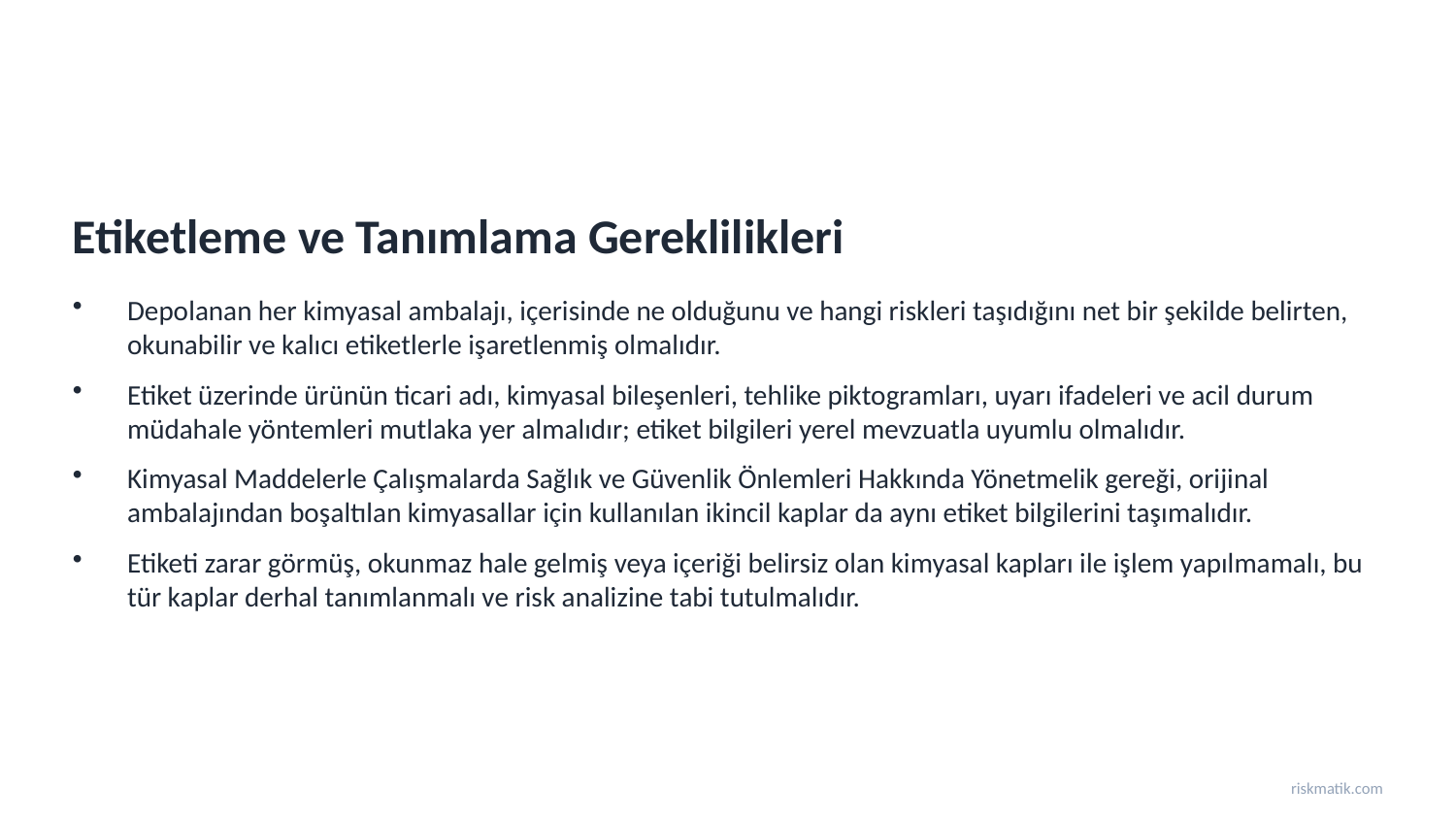

Etiketleme ve Tanımlama Gereklilikleri
Depolanan her kimyasal ambalajı, içerisinde ne olduğunu ve hangi riskleri taşıdığını net bir şekilde belirten, okunabilir ve kalıcı etiketlerle işaretlenmiş olmalıdır.
Etiket üzerinde ürünün ticari adı, kimyasal bileşenleri, tehlike piktogramları, uyarı ifadeleri ve acil durum müdahale yöntemleri mutlaka yer almalıdır; etiket bilgileri yerel mevzuatla uyumlu olmalıdır.
Kimyasal Maddelerle Çalışmalarda Sağlık ve Güvenlik Önlemleri Hakkında Yönetmelik gereği, orijinal ambalajından boşaltılan kimyasallar için kullanılan ikincil kaplar da aynı etiket bilgilerini taşımalıdır.
Etiketi zarar görmüş, okunmaz hale gelmiş veya içeriği belirsiz olan kimyasal kapları ile işlem yapılmamalı, bu tür kaplar derhal tanımlanmalı ve risk analizine tabi tutulmalıdır.
riskmatik.com